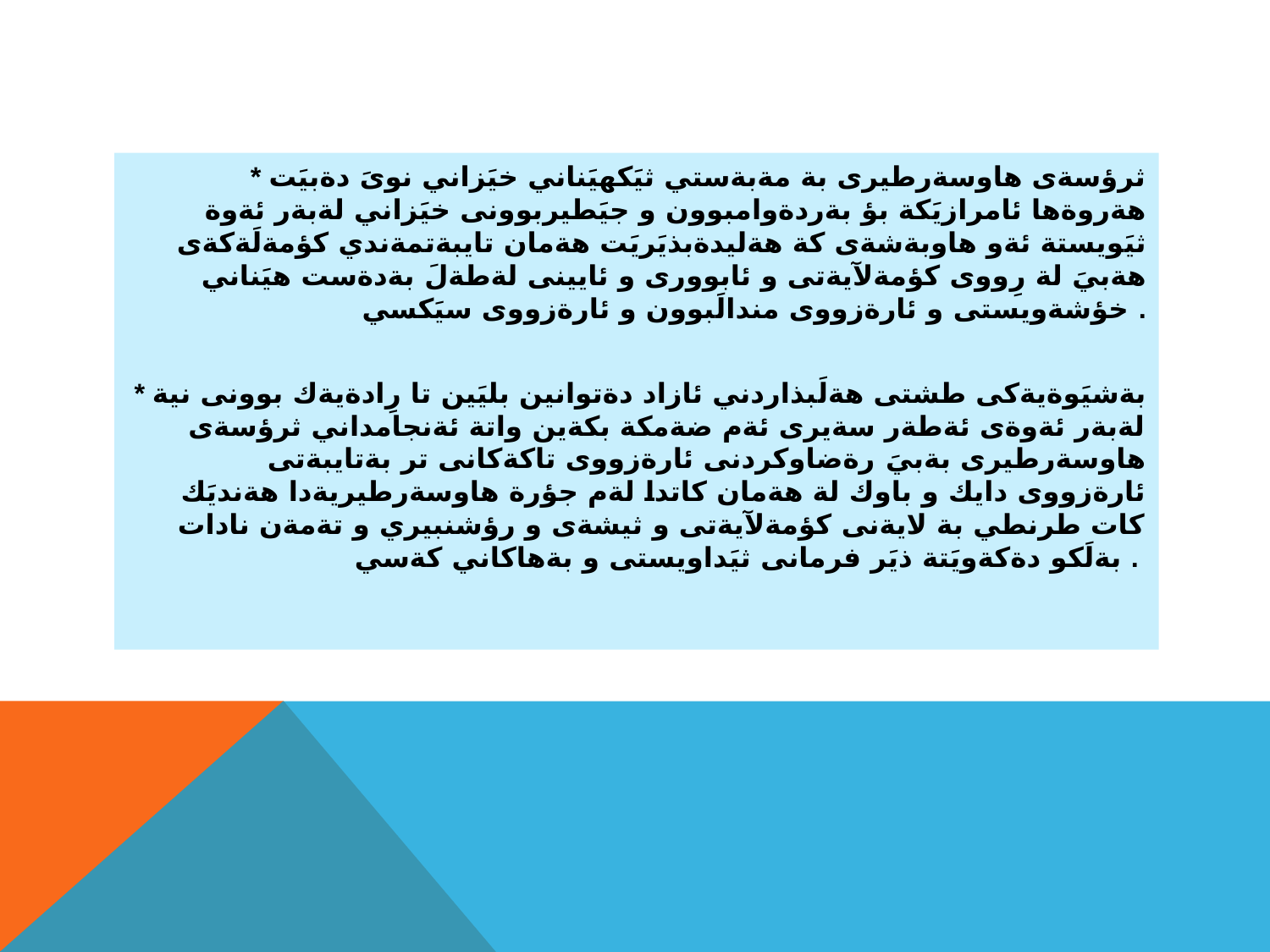

#
* ثرؤسةى هاوسةرطيرى بة مةبةستي ثيَكهيَناني خيَزاني نوىَ دةبيَت هةروةها ئامرازيَكة بؤ بةردةوامبوون و جيَطيربوونى خيَزاني لةبةر ئةوة ثيَويستة ئةو هاوبةشةى كة هةليدةبذيَريَت هةمان تايبةتمةندي كؤمةلَةكةى هةبيَ لة رِووى كؤمةلآيةتى و ئابوورى و ئايينى لةطةلَ بةدةست هيَناني خؤشةويستى و ئارةزووى مندالَبوون و ئارةزووى سيَكسي .

* بةشيَوةيةكى طشتى هةلَبذاردني ئازاد دةتوانين بليَين تا رِادةيةك بوونى نية لةبةر ئةوةى ئةطةر سةيرى ئةم ضةمكة بكةين واتة ئةنجامداني ثرؤسةى هاوسةرطيرى بةبيَ رةضاوكردنى ئارةزووى تاكةكانى تر بةتايبةتى ئارةزووى دايك و باوك لة هةمان كاتدا لةم جؤرة هاوسةرطيريةدا هةنديَك كات طرنطي بة لايةنى كؤمةلآيةتى و ثيشةى و رؤشنبيري و تةمةن نادات بةلَكو دةكةويَتة ذيَر فرمانى ثيَداويستى و بةهاكاني كةسي .